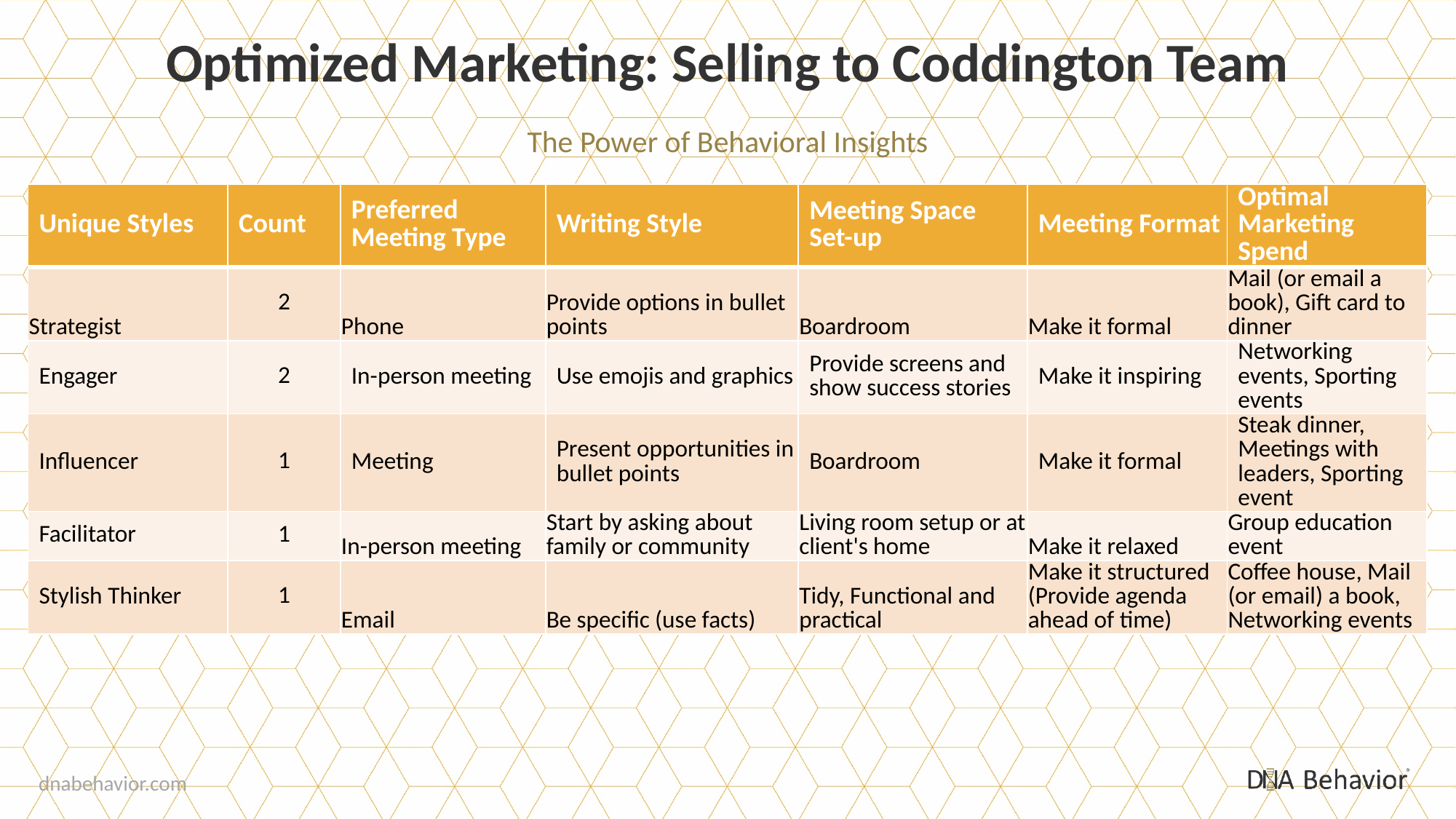

Optimized Marketing: Selling to Coddington Team
The Power of Behavioral Insights
| Unique Styles | Count | Preferred Meeting Type | Writing Style | Meeting Space Set-up | Meeting Format | Optimal Marketing Spend |
| --- | --- | --- | --- | --- | --- | --- |
| Strategist | 2 | Phone | Provide options in bullet points | Boardroom | Make it formal | Mail (or email a book), Gift card to dinner |
| Engager | 2 | In-person meeting | Use emojis and graphics | Provide screens and show success stories | Make it inspiring | Networking events, Sporting events |
| Influencer | 1 | Meeting | Present opportunities in bullet points | Boardroom | Make it formal | Steak dinner, Meetings with leaders, Sporting event |
| Facilitator | 1 | In-person meeting | Start by asking about family or community | Living room setup or at client's home | Make it relaxed | Group education event |
| Stylish Thinker | 1 | Email | Be specific (use facts) | Tidy, Functional and practical | Make it structured (Provide agenda ahead of time) | Coffee house, Mail (or email) a book, Networking events |